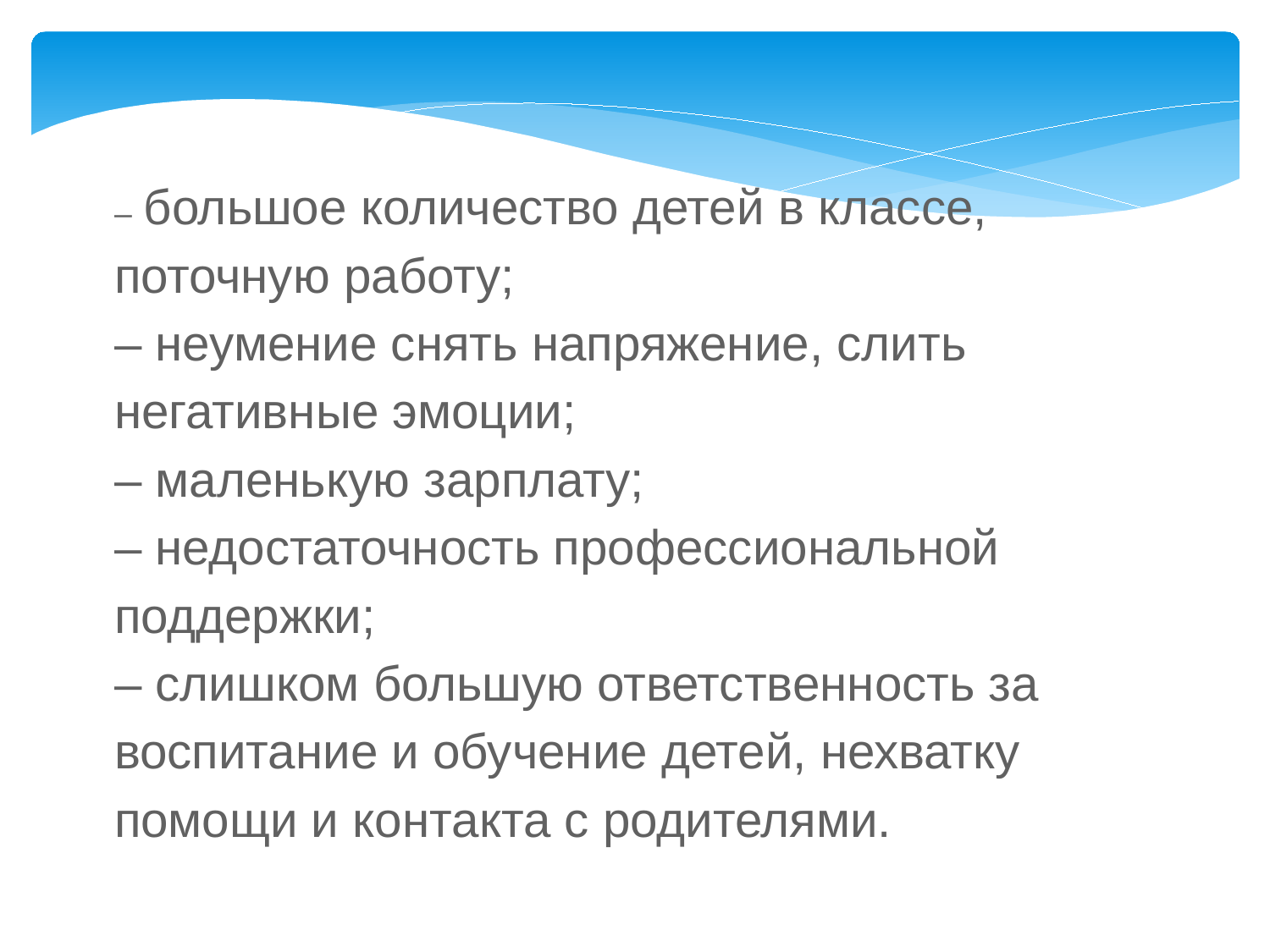

– большое количество детей в классе, поточную работу;
– неумение снять напряжение, слить негативные эмоции;
– маленькую зарплату;
– недостаточность профессиональной поддержки; 
– слишком большую ответственность за воспитание и обучение детей, нехватку помощи и контакта с родителями.